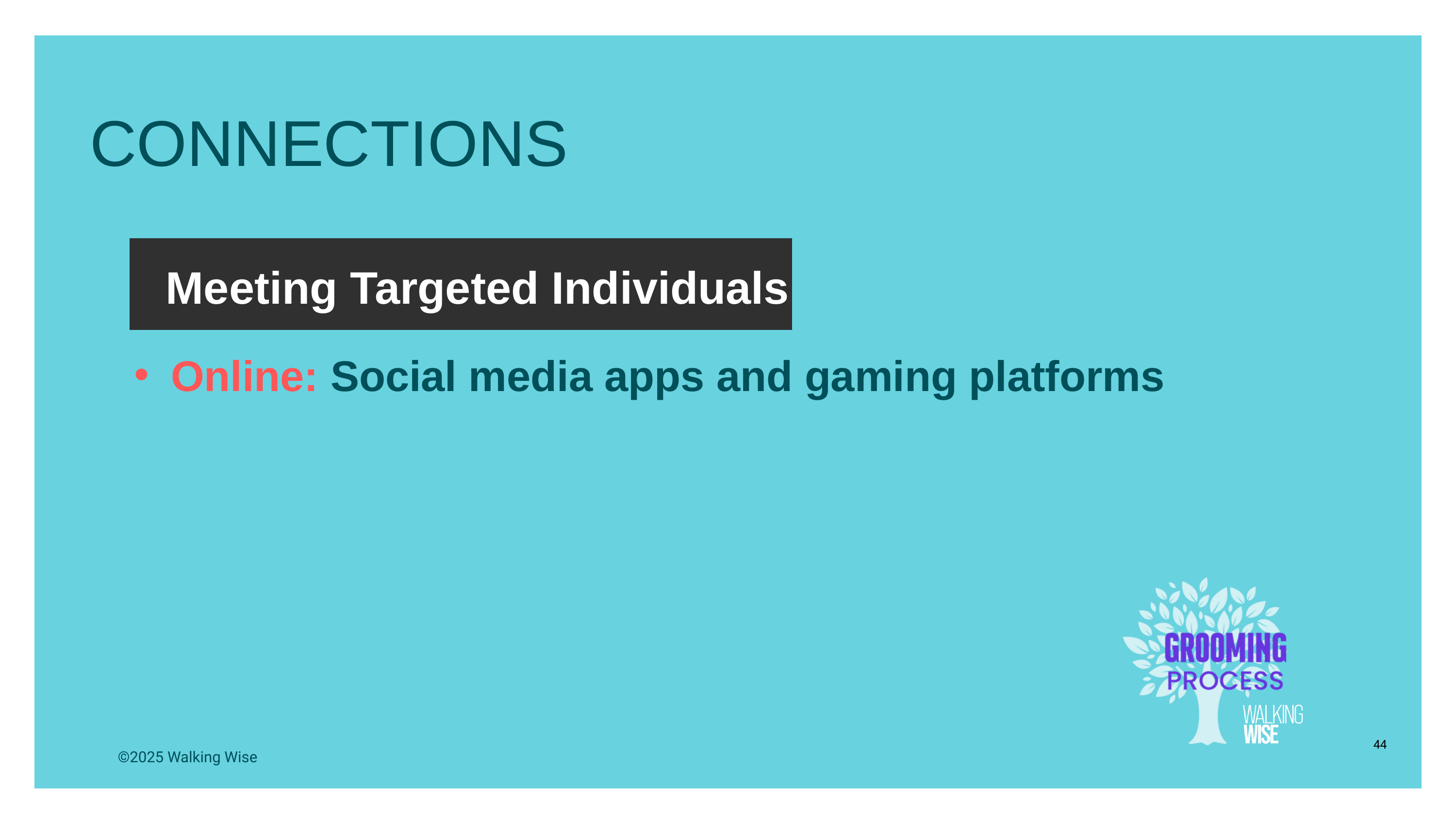

CONNECTIONS

Meeting Targeted Individuals
Online: Social media apps and gaming platforms

44
©2025 Walking Wise